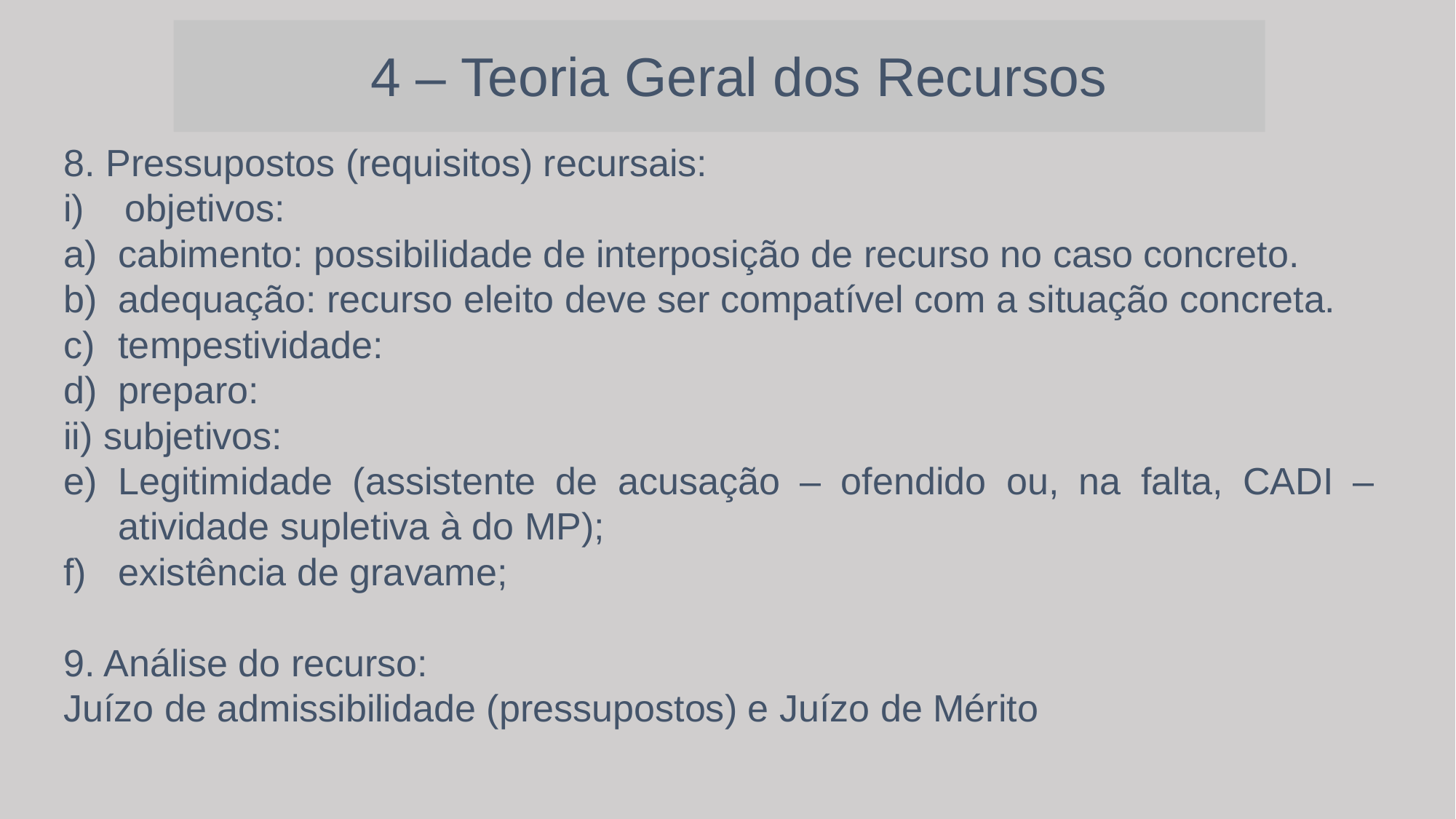

4 – Teoria Geral dos Recursos
8. Pressupostos (requisitos) recursais:
objetivos:
cabimento: possibilidade de interposição de recurso no caso concreto.
adequação: recurso eleito deve ser compatível com a situação concreta.
tempestividade:
preparo:
ii) subjetivos:
Legitimidade (assistente de acusação – ofendido ou, na falta, CADI – atividade supletiva à do MP);
existência de gravame;

9. Análise do recurso:
Juízo de admissibilidade (pressupostos) e Juízo de Mérito